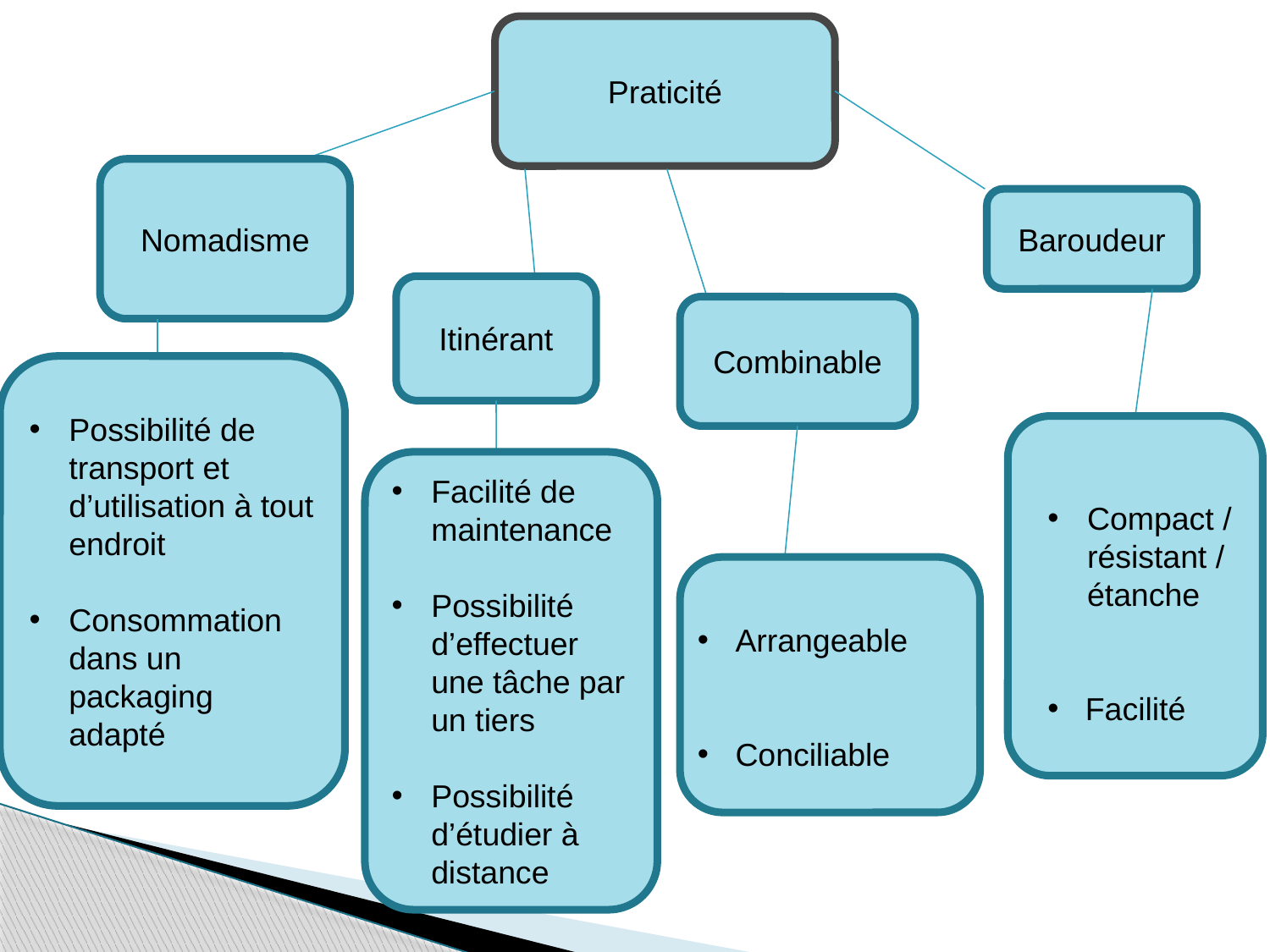

Praticité
Nomadisme
Baroudeur
Itinérant
Combinable
Possibilité de transport et d’utilisation à tout endroit

Consommation dans un packaging adapté

Compact / résistant / étanche

   Facilité
Facilité de maintenance

Possibilité d’effectuer une tâche par un tiers

Possibilité d’étudier à distance

   Arrangeable

   Conciliable